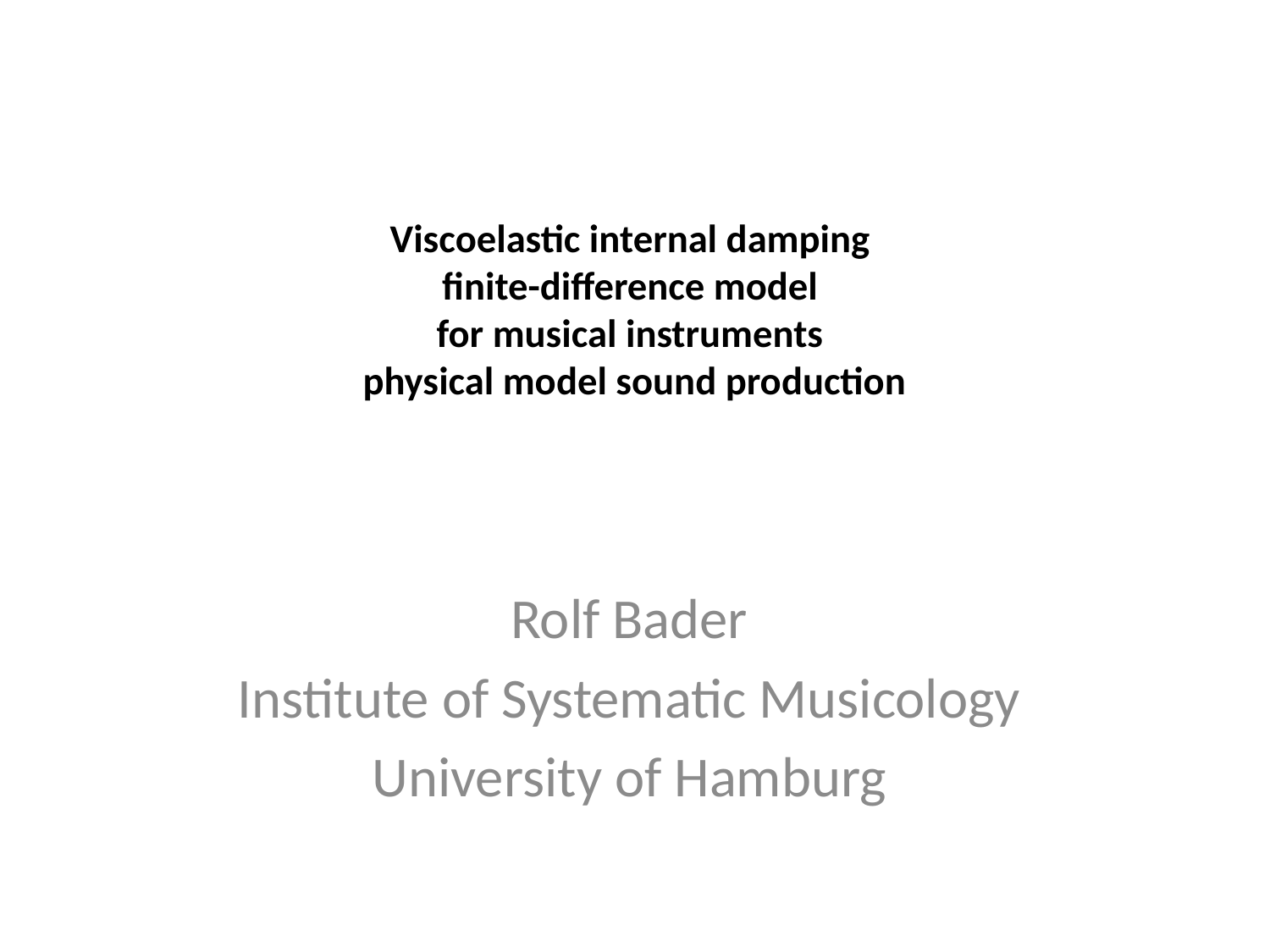

# Viscoelastic internal damping finite-difference model for musical instruments physical model sound production
Rolf Bader
Institute of Systematic Musicology
University of Hamburg